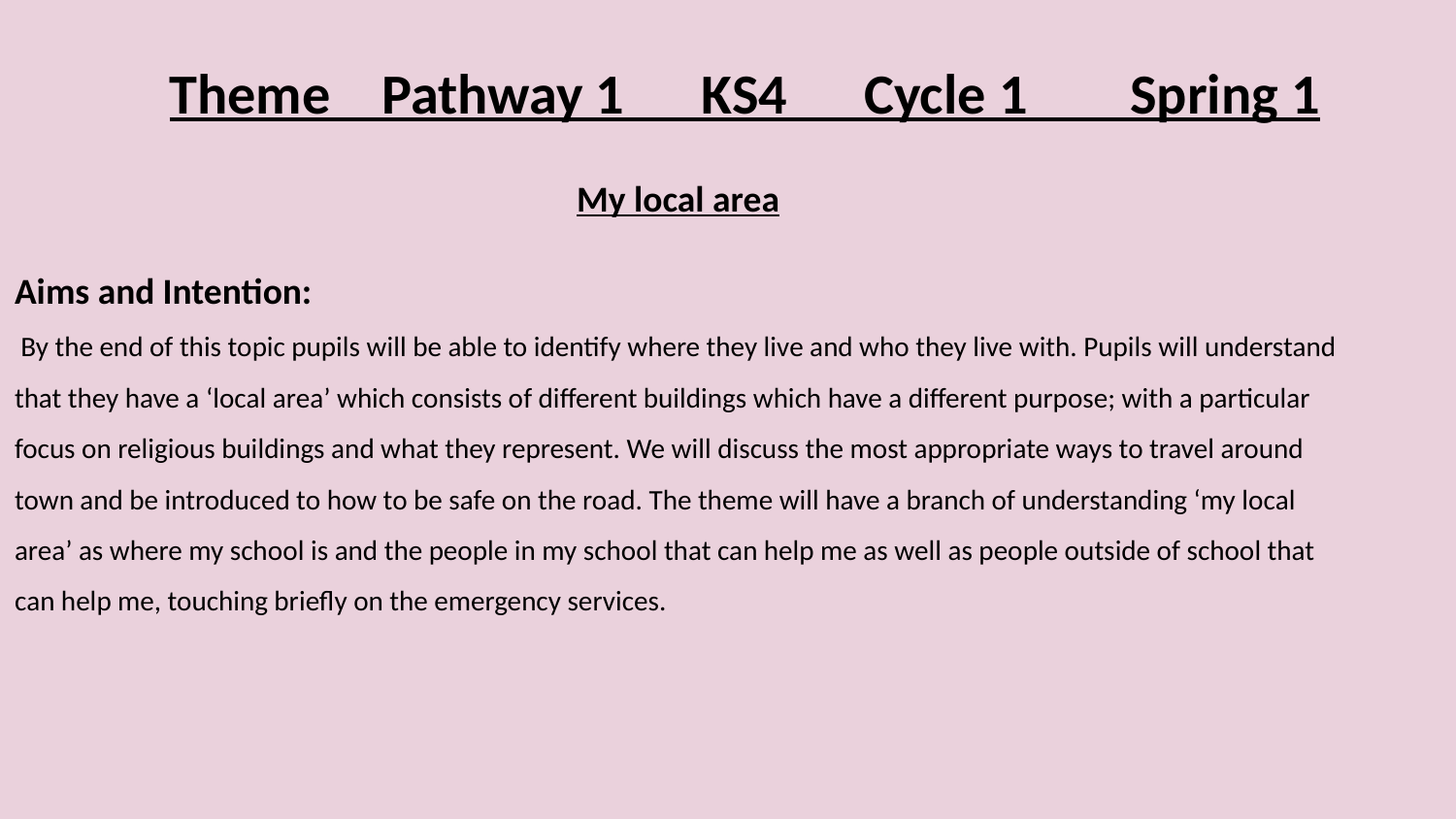

Theme    Pathway 1      KS4      Cycle 1        Spring 1
My local area

Aims and Intention:
 By the end of this topic pupils will be able to identify where they live and who they live with. Pupils will understand that they have a ‘local area’ which consists of different buildings which have a different purpose; with a particular focus on religious buildings and what they represent. We will discuss the most appropriate ways to travel around town and be introduced to how to be safe on the road. The theme will have a branch of understanding ‘my local area’ as where my school is and the people in my school that can help me as well as people outside of school that can help me, touching briefly on the emergency services.